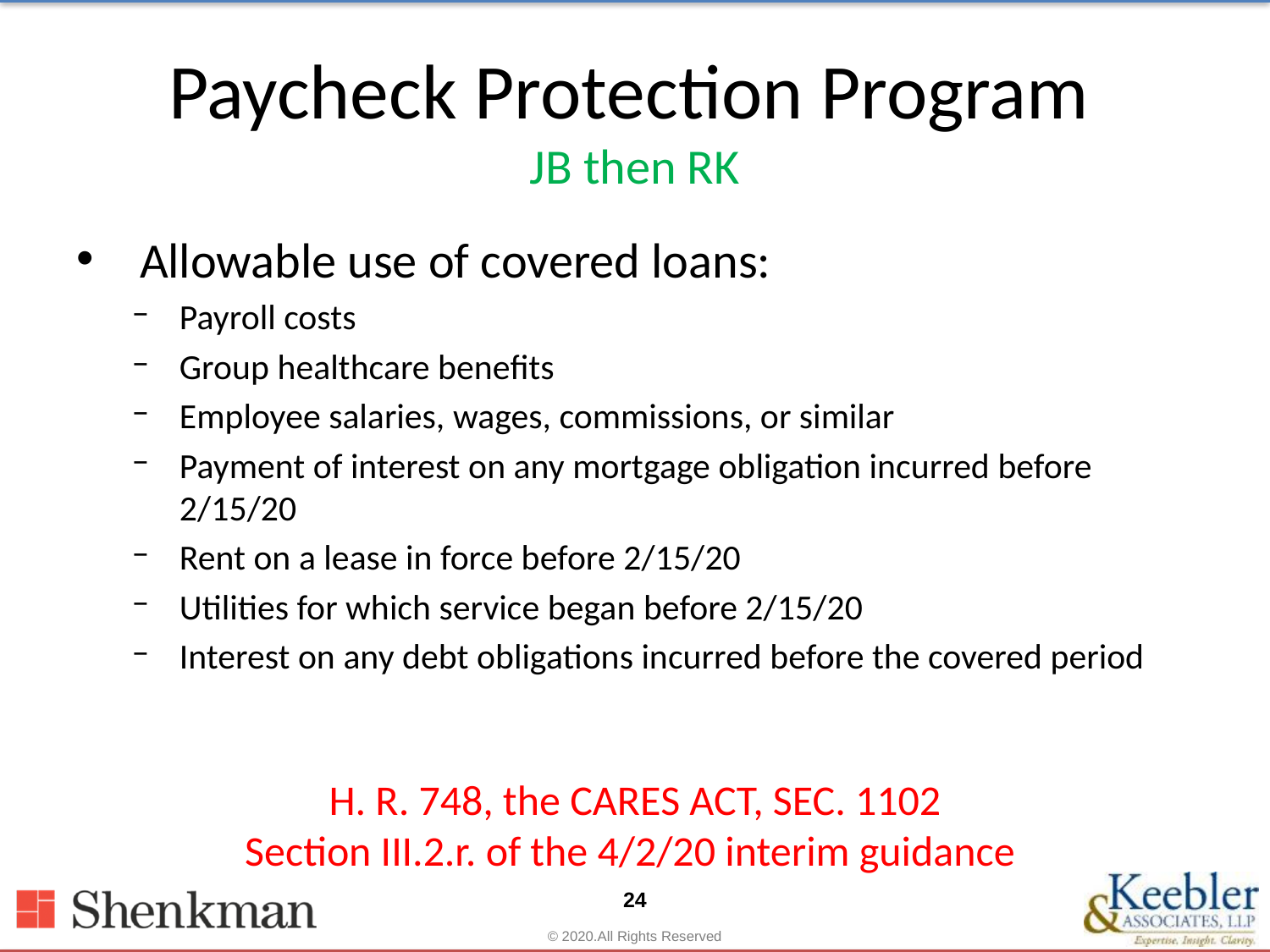

# Paycheck Protection Program JB then RK
Allowable use of covered loans:
Payroll costs
Group healthcare benefits
Employee salaries, wages, commissions, or similar
Payment of interest on any mortgage obligation incurred before 2/15/20
Rent on a lease in force before 2/15/20
Utilities for which service began before 2/15/20
Interest on any debt obligations incurred before the covered period

H. R. 748, the CARES ACT, SEC. 1102
Section III.2.r. of the 4/2/20 interim guidance